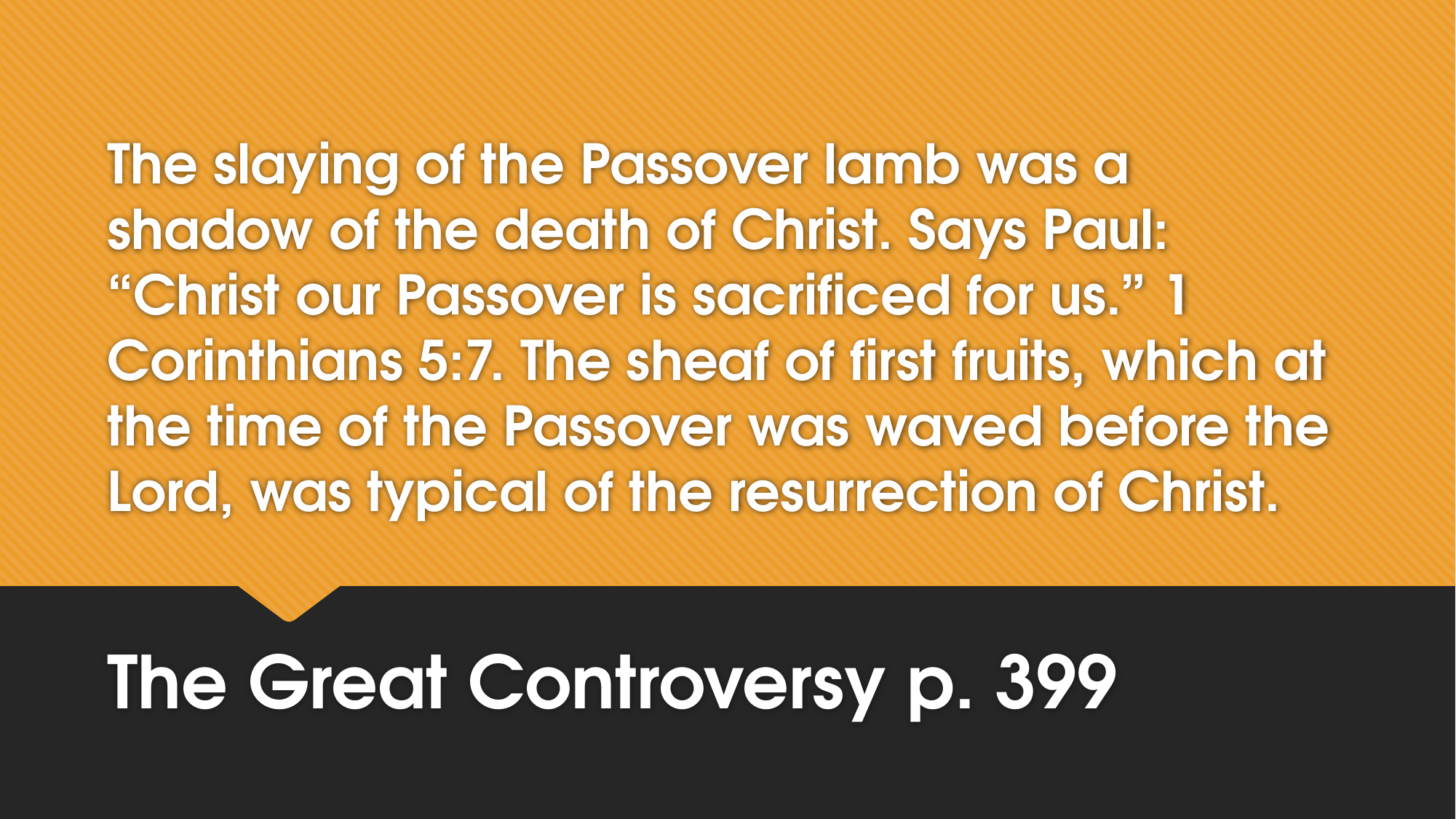

# The slaying of the Passover lamb was a shadow of the death of Christ. Says Paul: “Christ our Passover is sacrificed for us.” 1 Corinthians 5:7. The sheaf of first fruits, which at the time of the Passover was waved before the Lord, was typical of the resurrection of Christ.
The Great Controversy p. 399